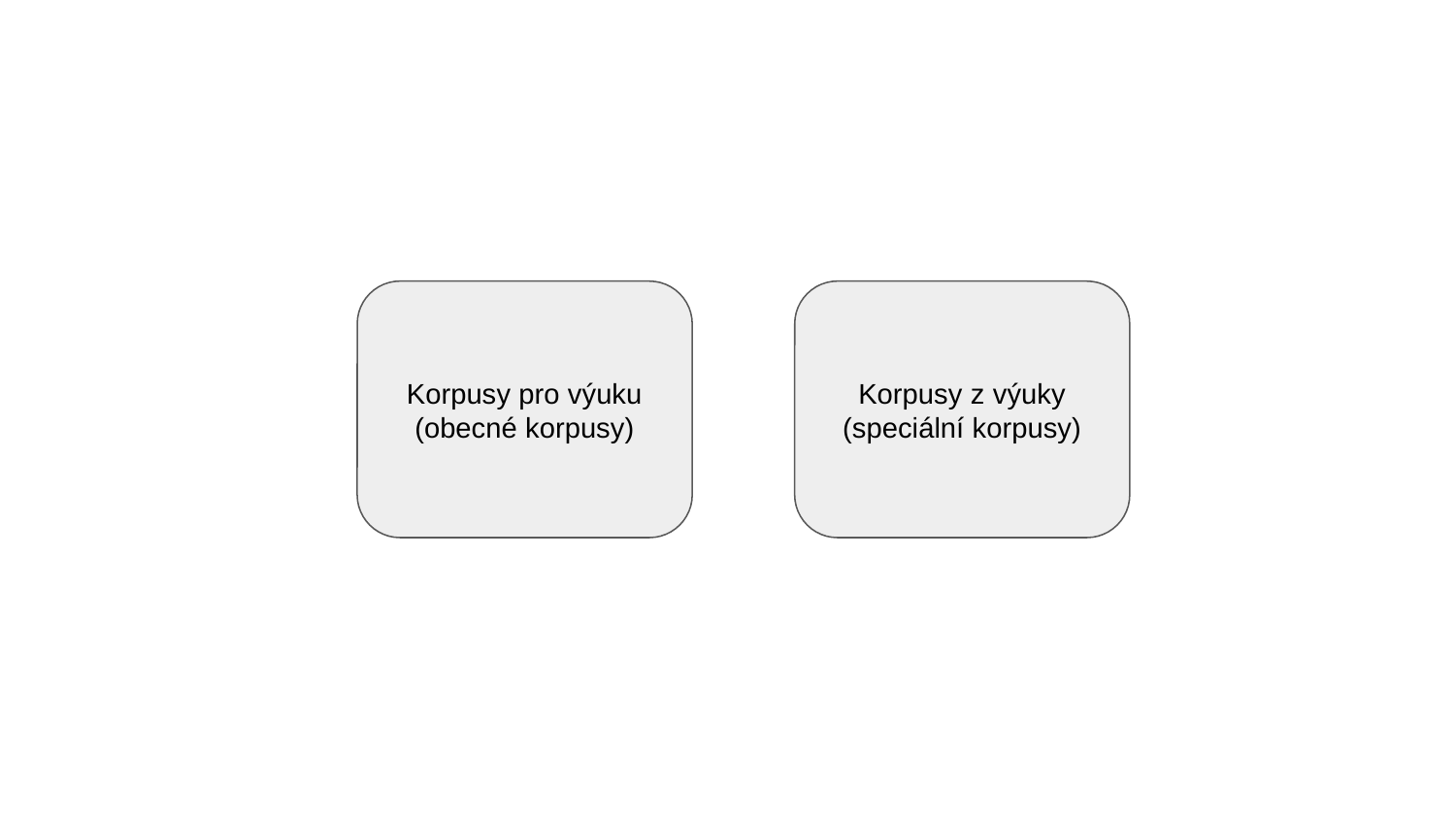

#

Korpusy pro výuku
(obecné korpusy)
Korpusy z výuky
(speciální korpusy)